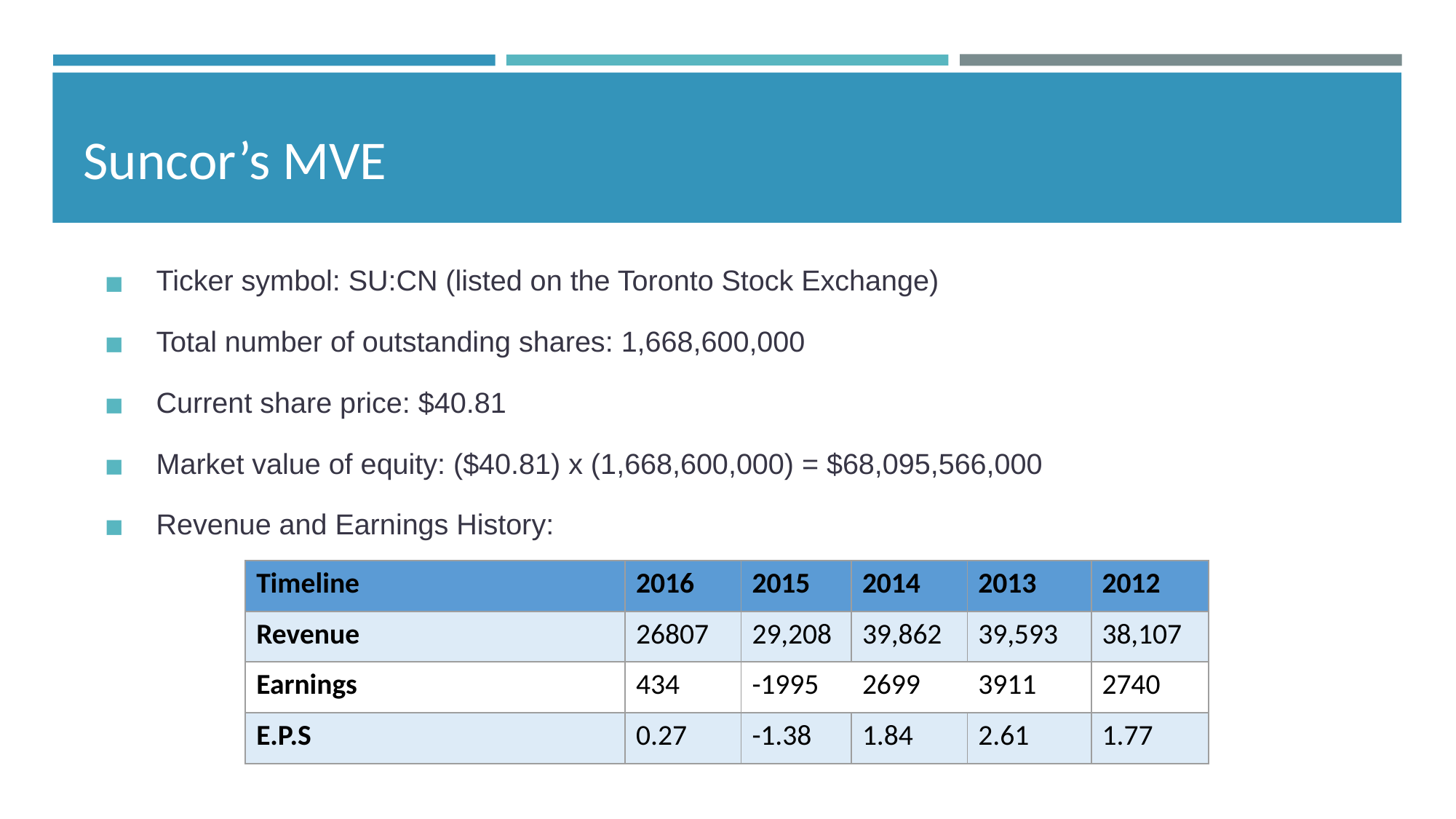

# Suncor’s MVE
Ticker symbol: SU:CN (listed on the Toronto Stock Exchange)
Total number of outstanding shares: 1,668,600,000
Current share price: $40.81
Market value of equity: ($40.81) x (1,668,600,000) = $68,095,566,000
Revenue and Earnings History:

| Timeline | 2016 | 2015 | 2014 | 2013 | 2012 |
| --- | --- | --- | --- | --- | --- |
| Revenue | 26807 | 29,208 | 39,862 | 39,593 | 38,107 |
| Earnings | 434 | -1995 | 2699 | 3911 | 2740 |
| E.P.S | 0.27 | -1.38 | 1.84 | 2.61 | 1.77 |